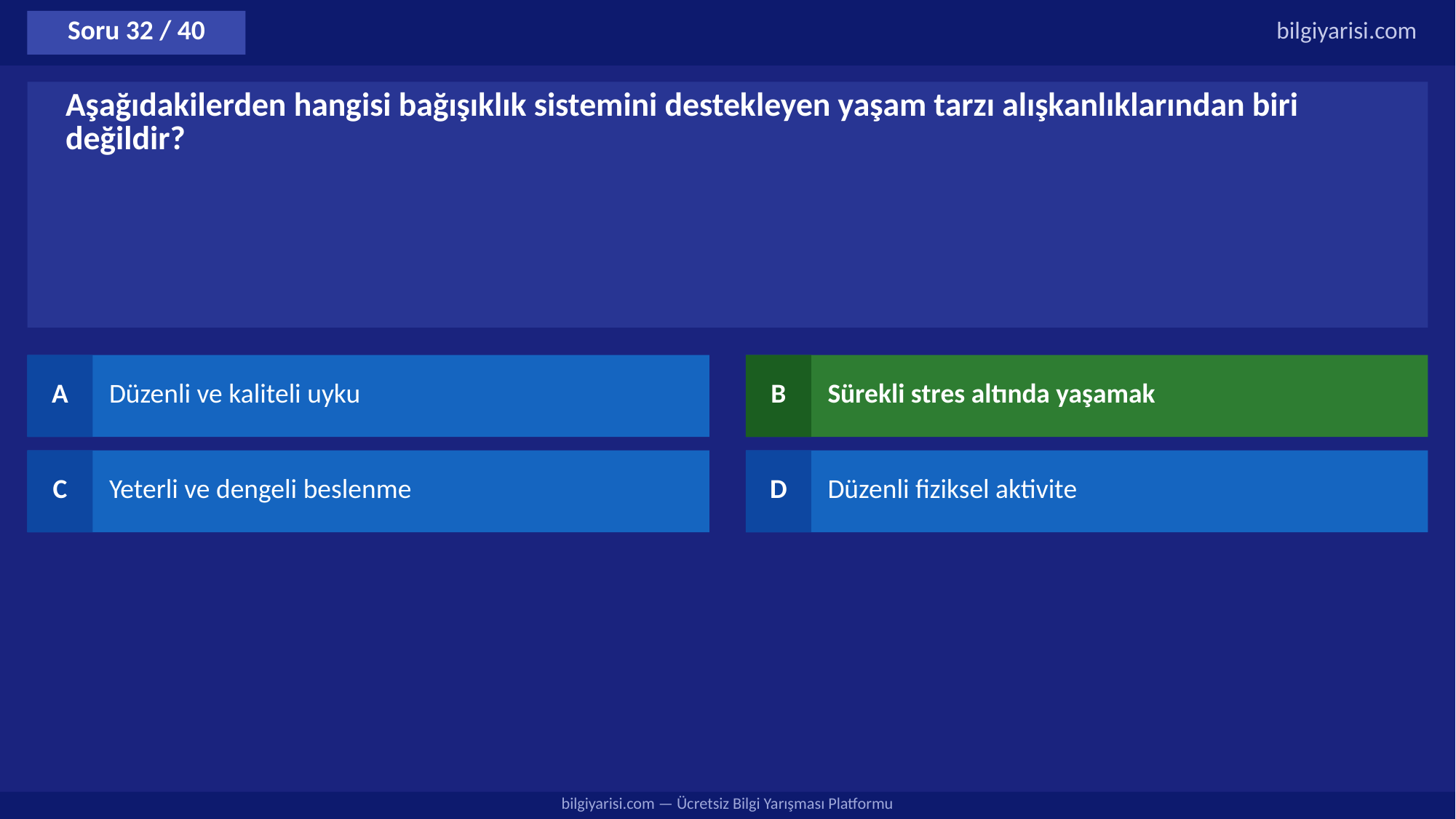

Soru 32 / 40
bilgiyarisi.com

Aşağıdakilerden hangisi bağışıklık sistemini destekleyen yaşam tarzı alışkanlıklarından biri değildir?

A
Düzenli ve kaliteli uyku

B
Sürekli stres altında yaşamak

C
Yeterli ve dengeli beslenme

D
Düzenli fiziksel aktivite
bilgiyarisi.com — Ücretsiz Bilgi Yarışması Platformu